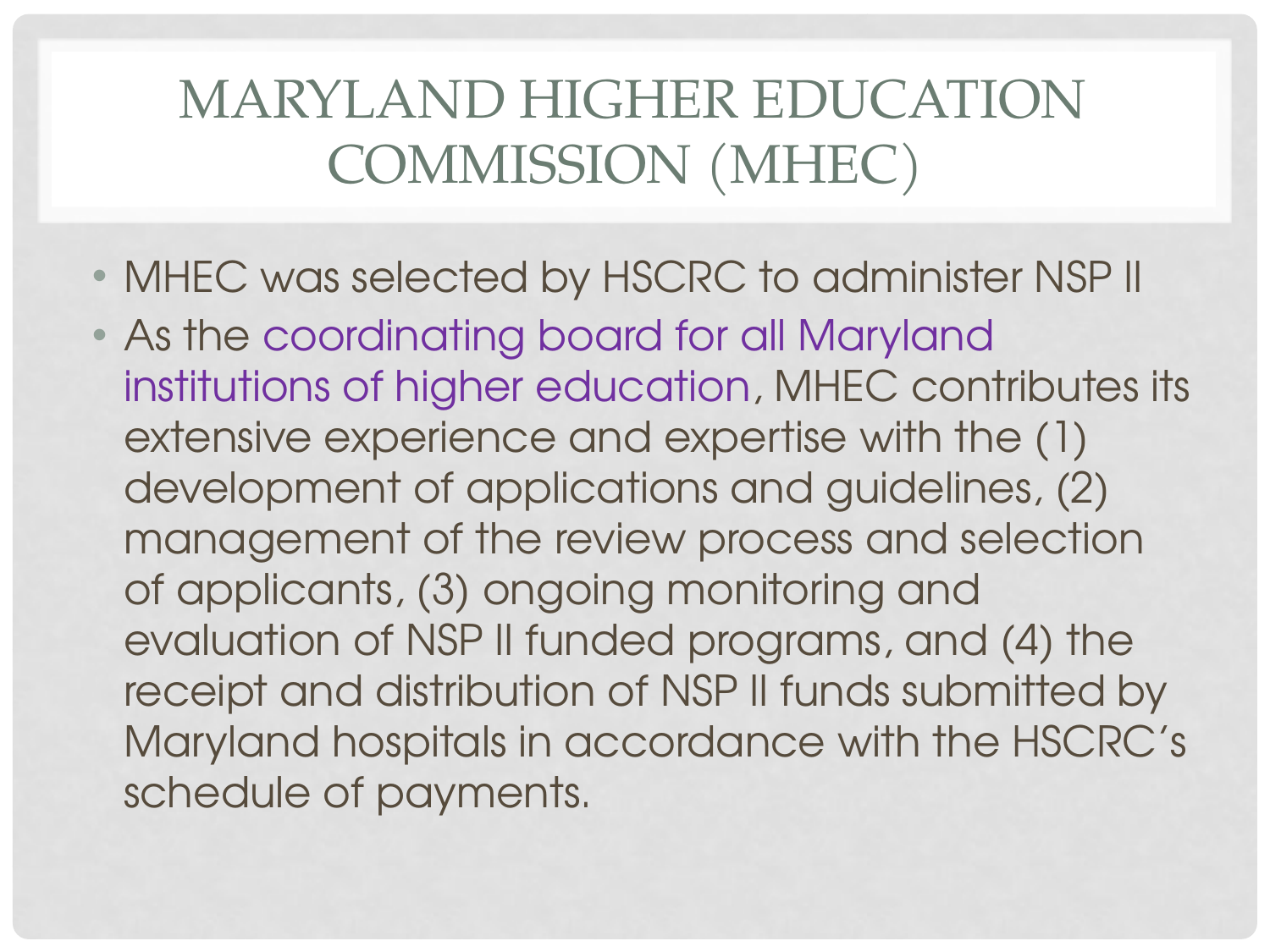

# Maryland Higher Education Commission (mHEC)
MHEC was selected by HSCRC to administer NSP II
As the coordinating board for all Maryland institutions of higher education, MHEC contributes its extensive experience and expertise with the (1) development of applications and guidelines, (2) management of the review process and selection of applicants, (3) ongoing monitoring and evaluation of NSP II funded programs, and (4) the receipt and distribution of NSP II funds submitted by Maryland hospitals in accordance with the HSCRC’s schedule of payments.